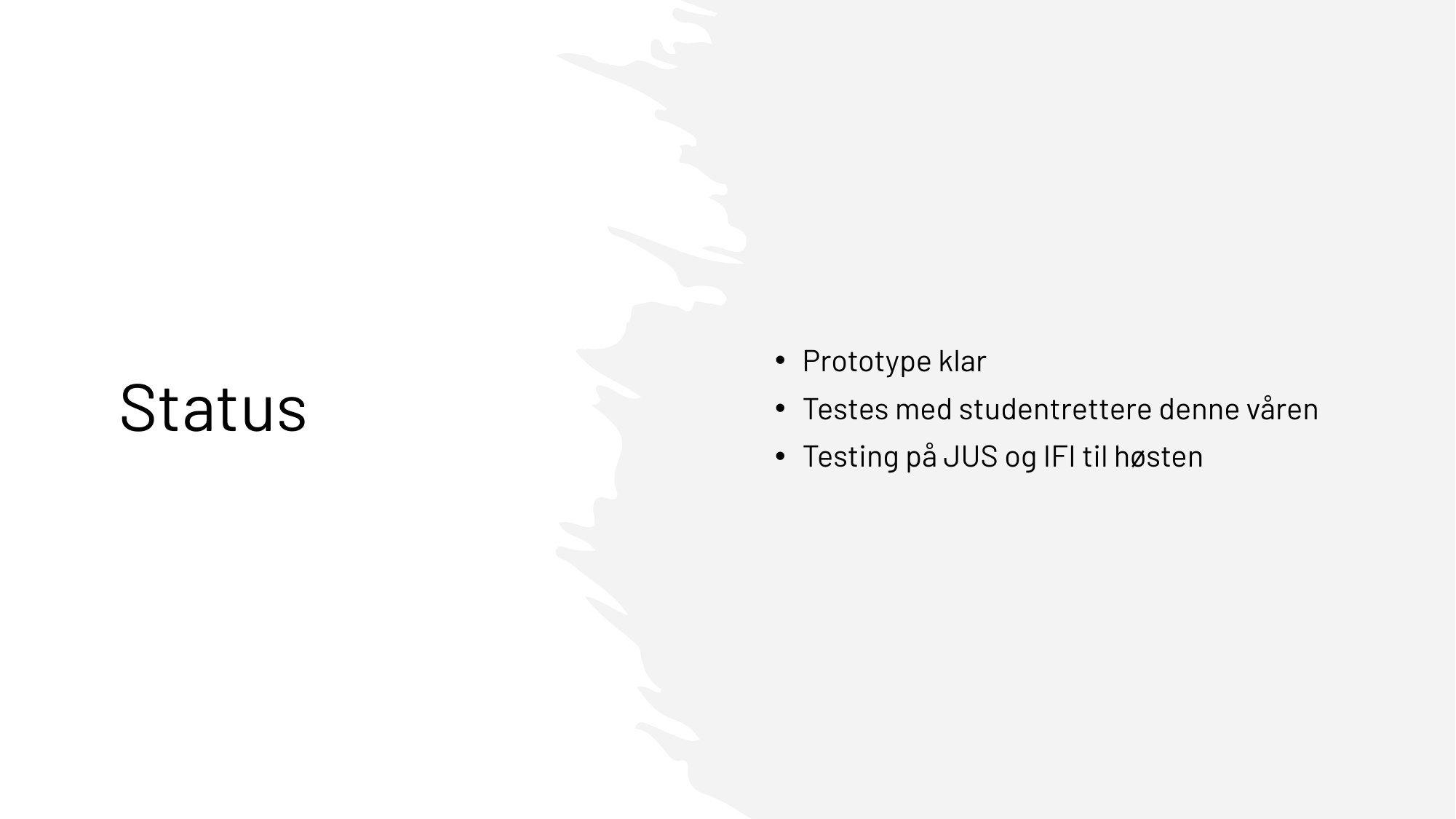

Prototype klar
Testes med studentrettere denne våren
Testing på JUS og IFI til høsten
# Status